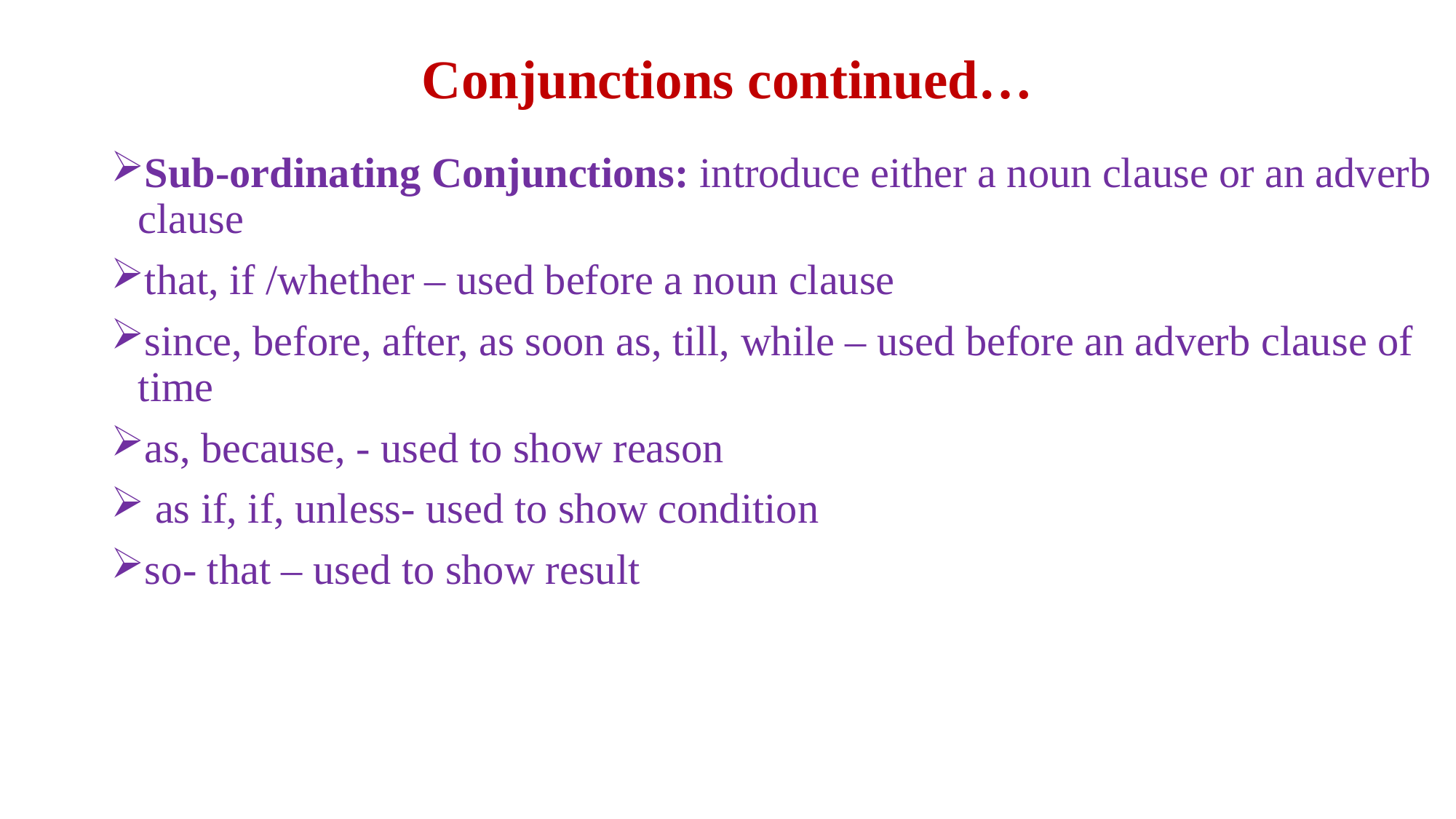

# Conjunctions continued…
Sub-ordinating Conjunctions: introduce either a noun clause or an adverb clause
that, if /whether – used before a noun clause
since, before, after, as soon as, till, while – used before an adverb clause of time
as, because, - used to show reason
 as if, if, unless- used to show condition
so- that – used to show result